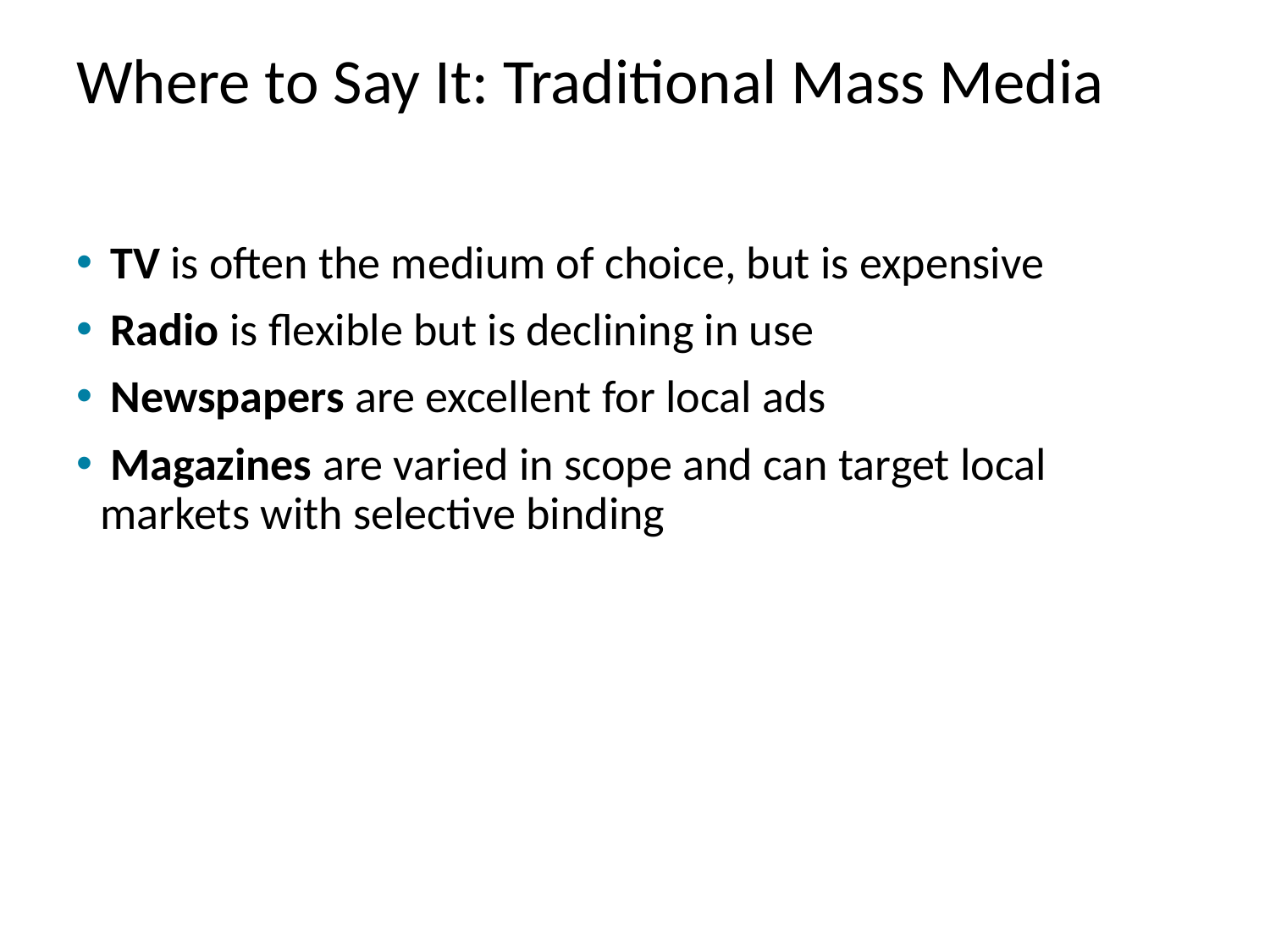

# Where to Say It: Traditional Mass Media
 TV is often the medium of choice, but is expensive
 Radio is flexible but is declining in use
 Newspapers are excellent for local ads
 Magazines are varied in scope and can target local markets with selective binding